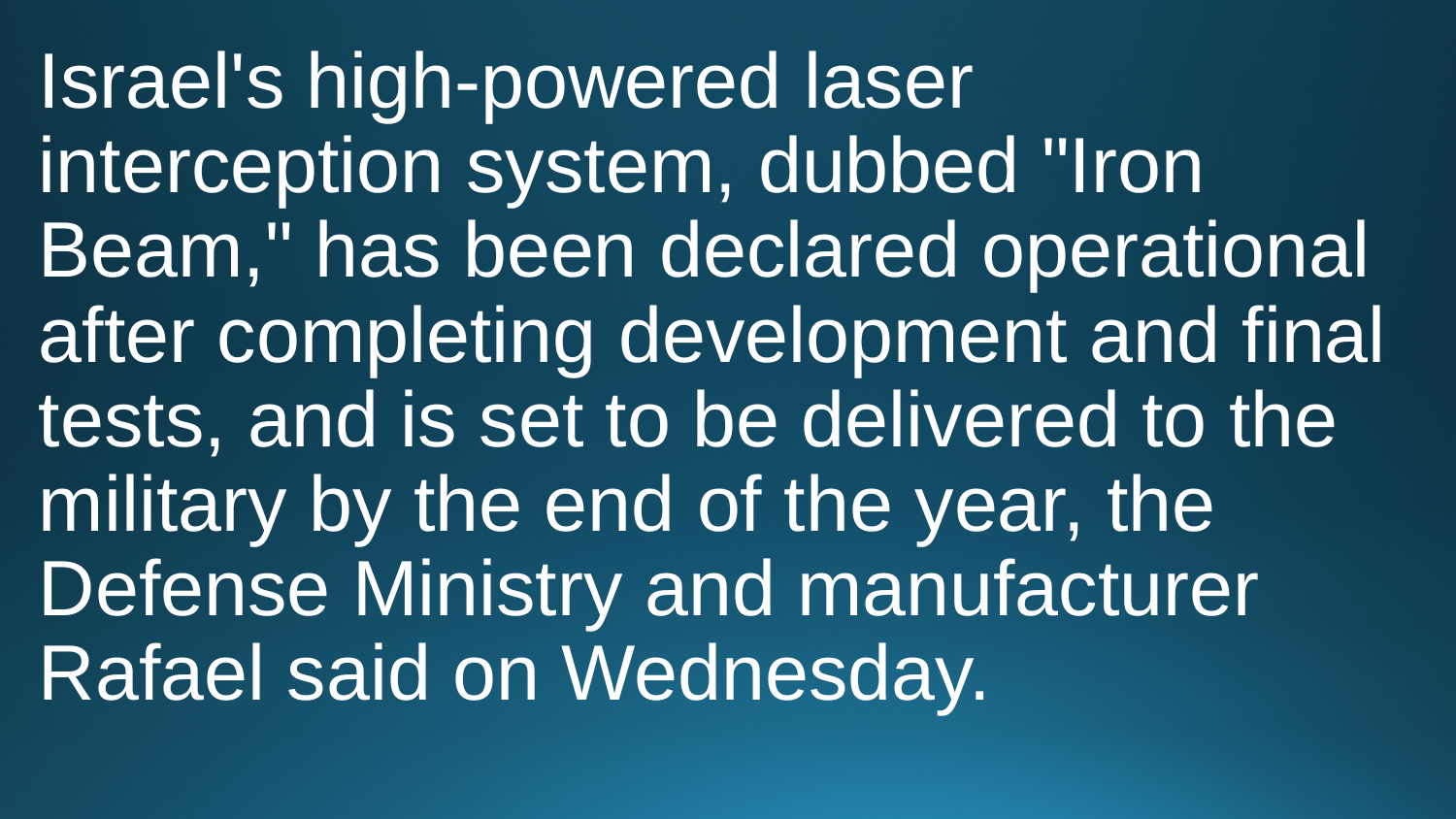

# Israel's high-powered laser interception system, dubbed "Iron Beam," has been declared operational after completing development and final tests, and is set to be delivered to the military by the end of the year, the Defense Ministry and manufacturer Rafael said on Wednesday.